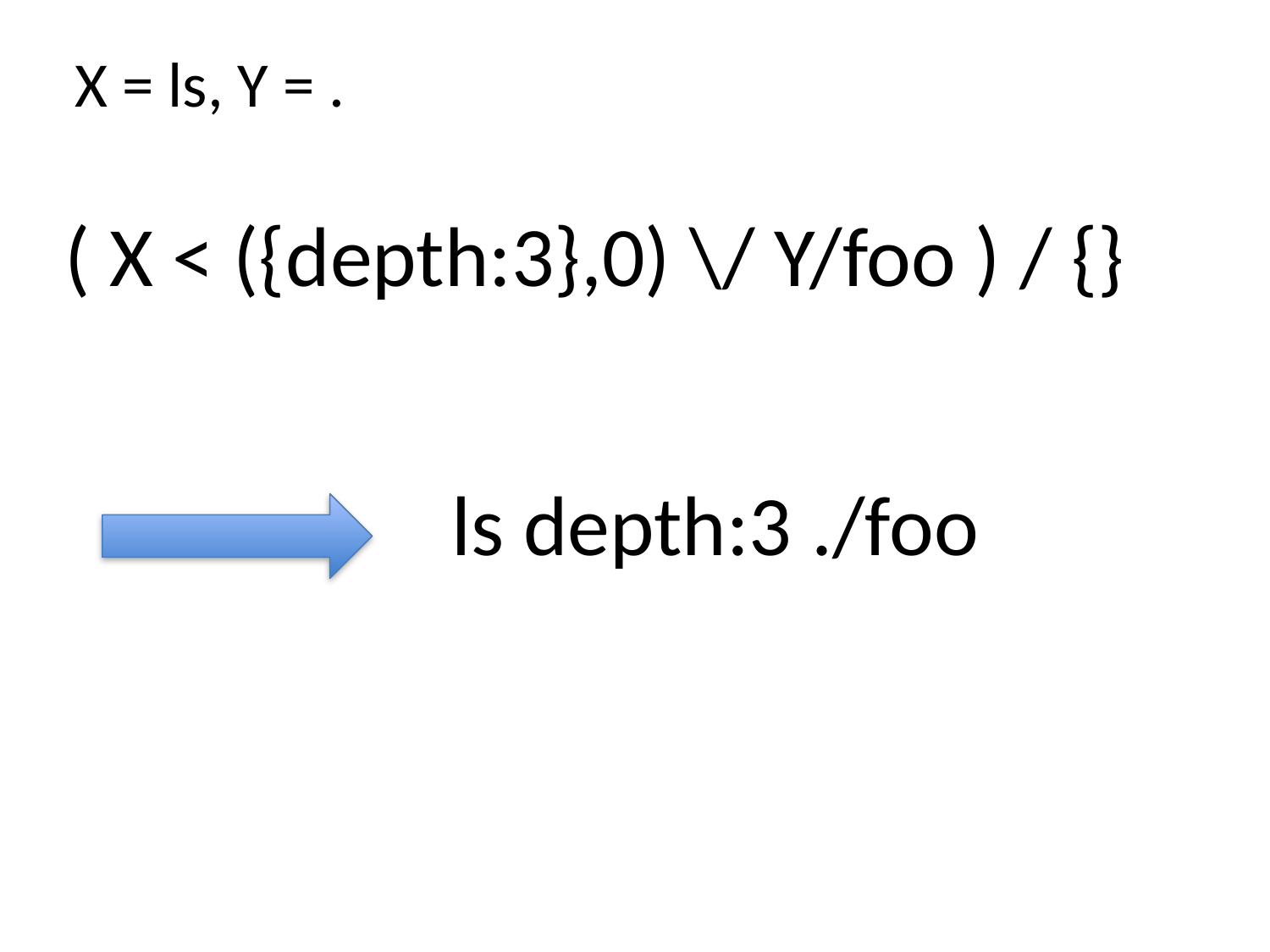

X = ls, Y = .
( X < ({depth:3},0) \/ Y/foo ) / {}
ls depth:3 ./foo